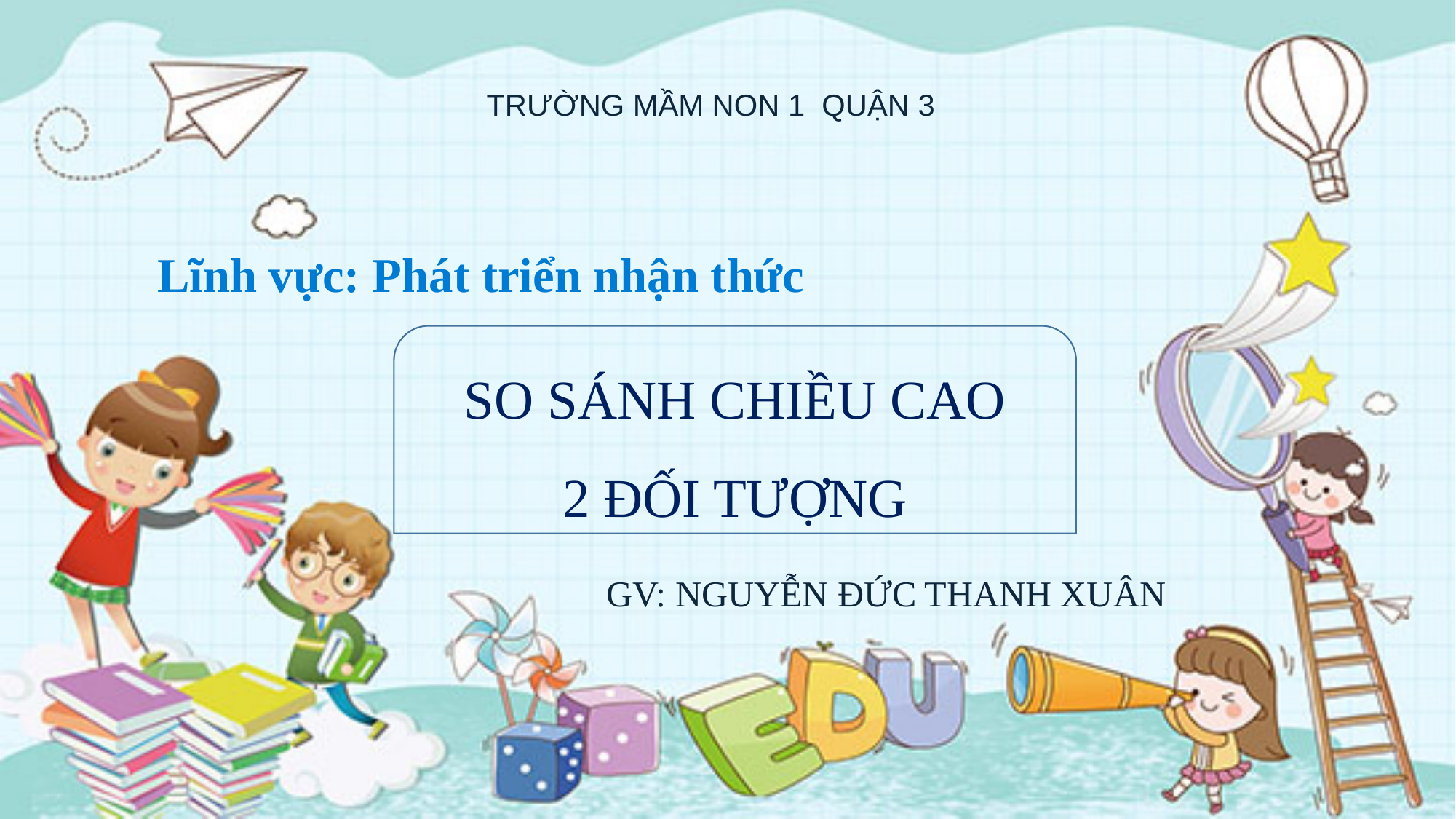

TRƯỜNG MẦM NON 1  QUẬN 3
Lĩnh vực: Phát triển nhận thức
 SO SÁNH CHIỀU CAO
2 ĐỐI TƯỢNG

GV: NGUYỄN ĐỨC THANH XUÂN